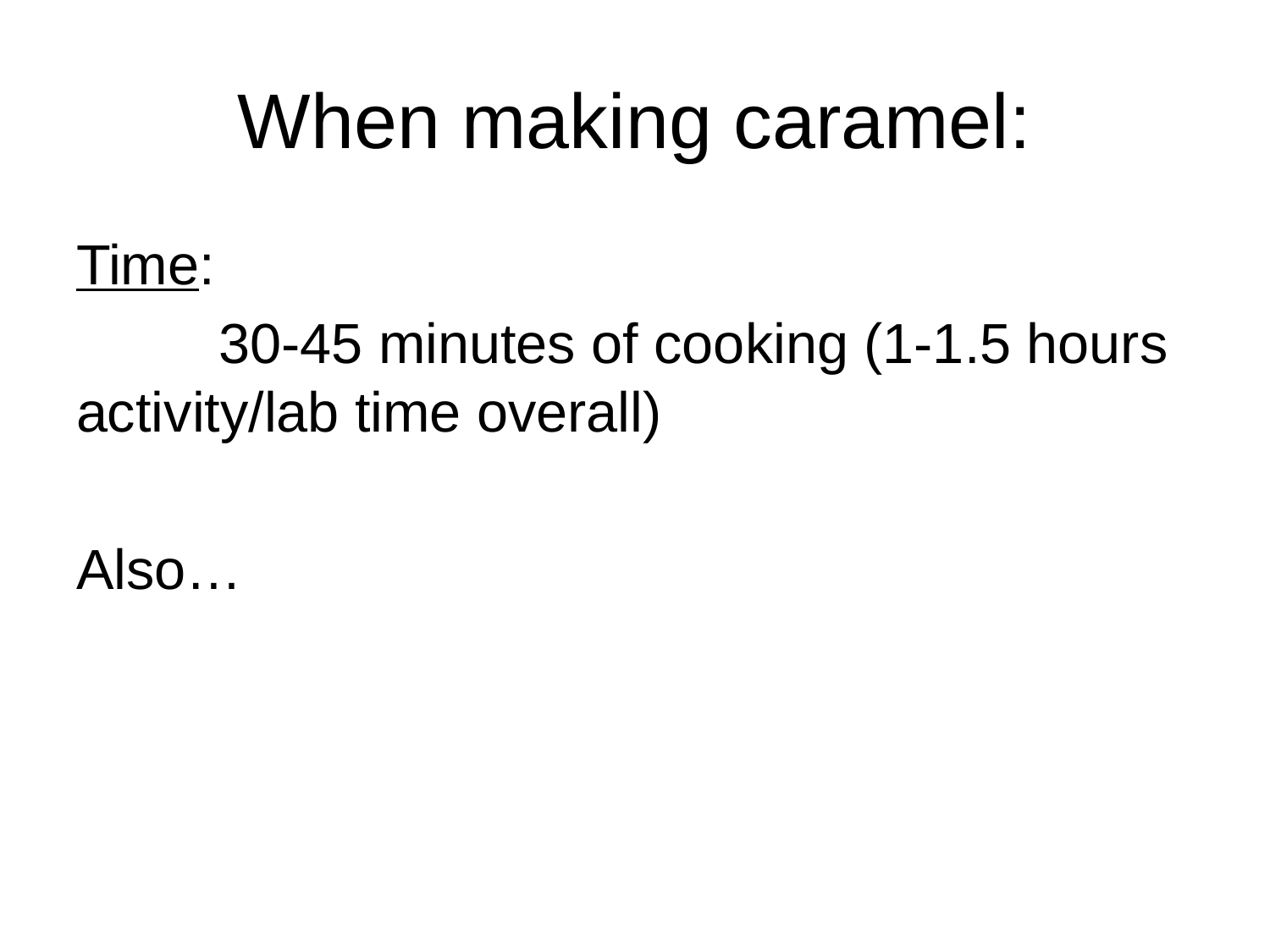

# When making caramel:
Time:
	 30-45 minutes of cooking (1-1.5 hours activity/lab time overall)

Also…